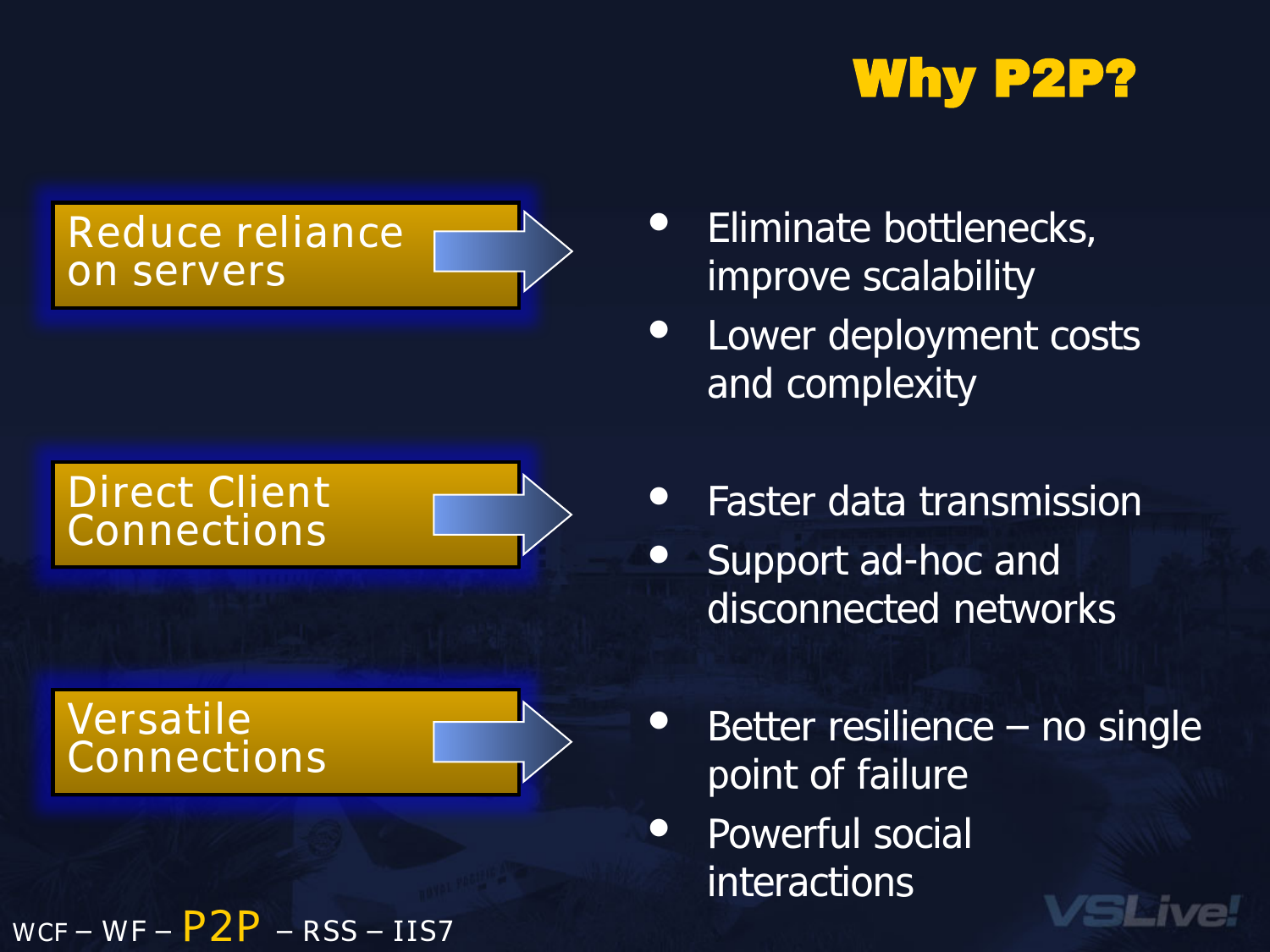

Why P2P?
Eliminate bottlenecks,
improve scalability
Lower deployment costs
and complexity

Faster data transmission
Support ad-hoc and
disconnected networks

Better resilience – no single
point of failure
Powerful social
interactions

Reduce reliance
on servers

Direct client
connections
Direct Client
Connections

P2P systems
Versatile
Connections
WCF – WF – P2P – RSS – IIS7